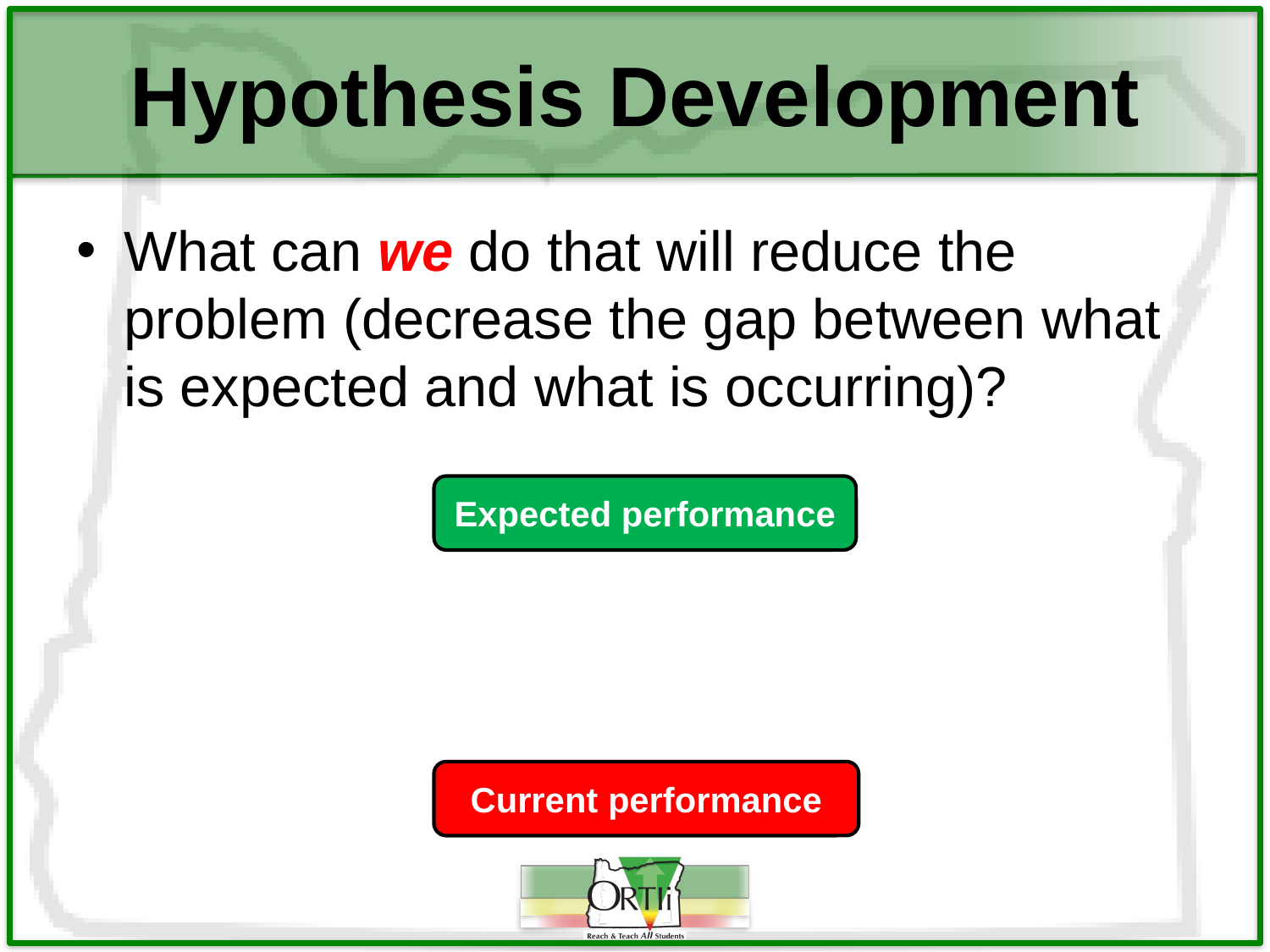

# Hypothesis Development
What can we do that will reduce the problem (decrease the gap between what is expected and what is occurring)?
Expected performance
Current performance